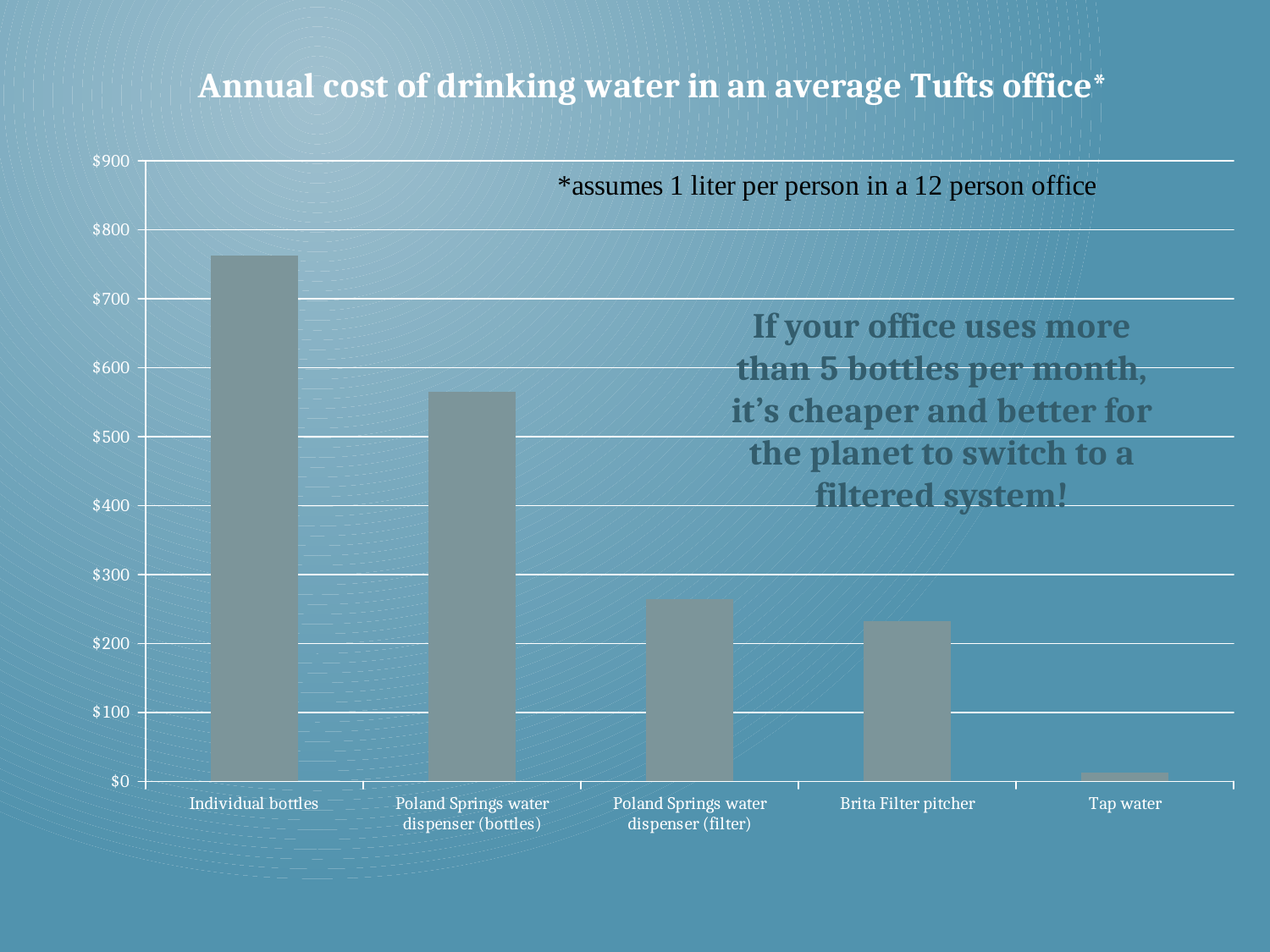

### Chart: Annual cost of drinking water in an average Tufts office*

| Category |  |
|---|---|
| Individual bottles | 762.0 |
| Poland Springs water dispenser (bottles) | 565.0 |
| Poland Springs water dispenser (filter) | 264.0 |
| Brita Filter pitcher | 232.0 |
| Tap water | 12.53 |
If your office uses more than 5 bottles per month, it’s cheaper and better for the planet to switch to a filtered system!